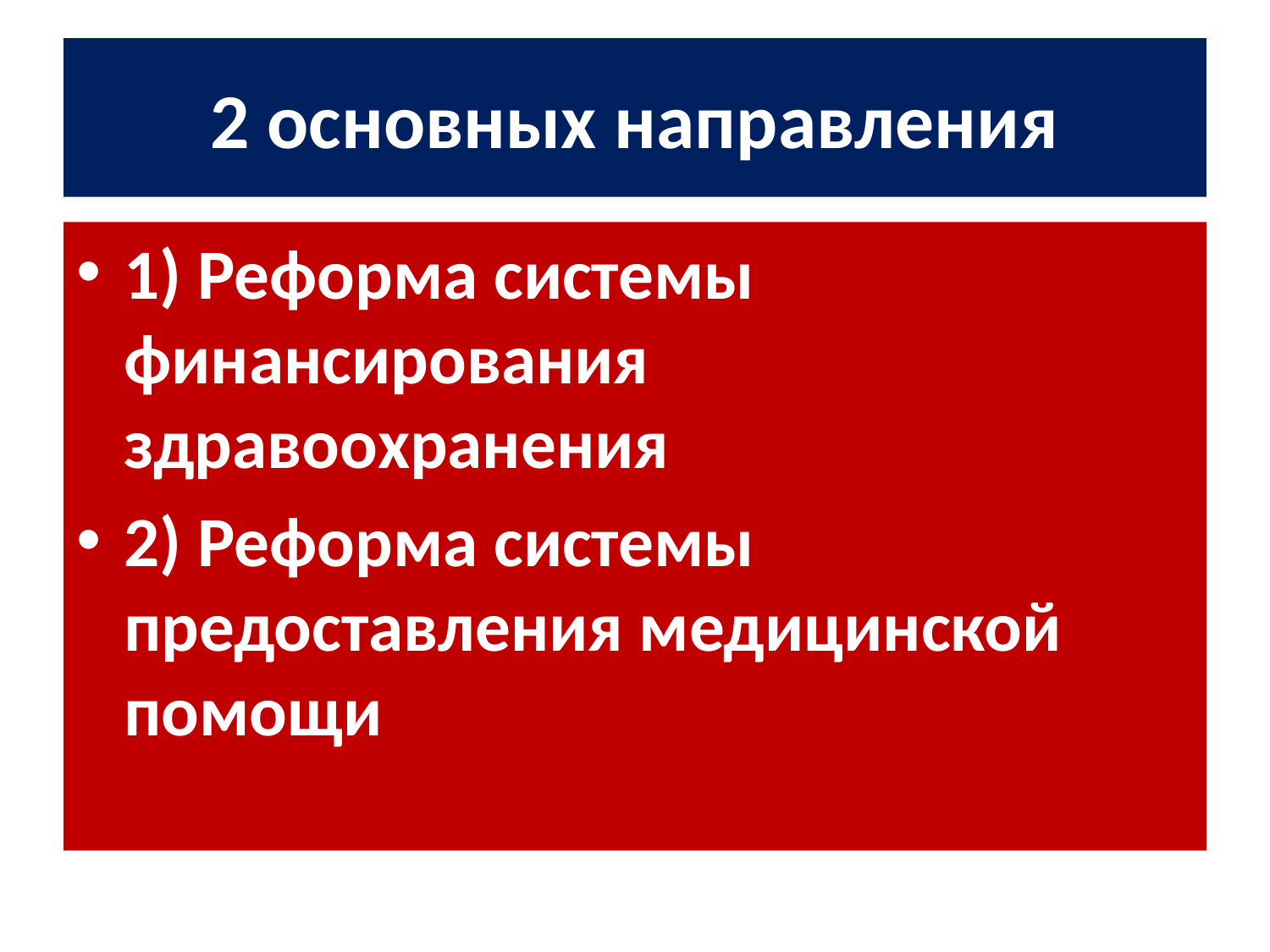

# 2 основных направления
1) Реформа системы финансирования здравоохранения
2) Реформа системы предоставления медицинской помощи